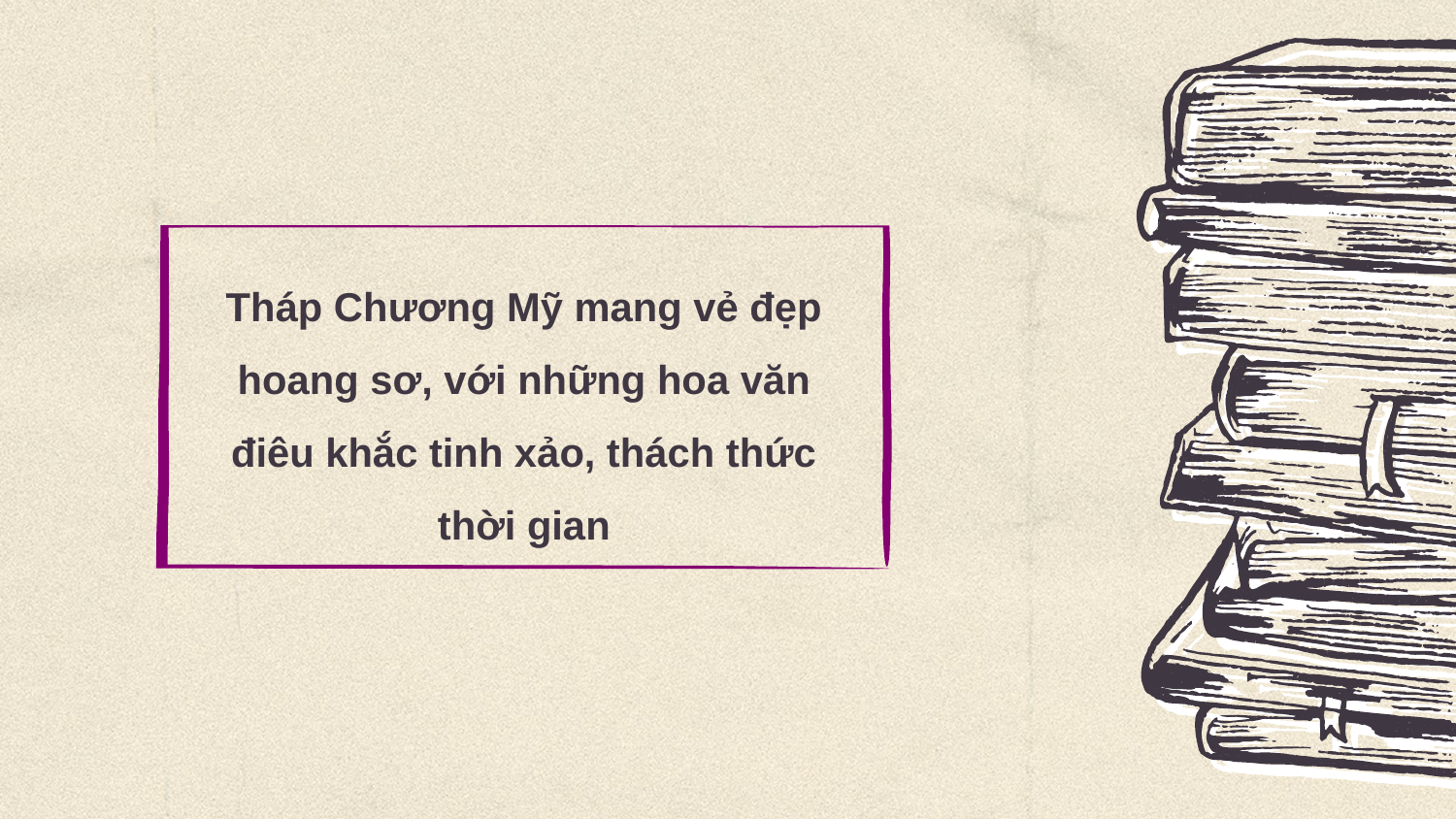

Tháp Chương Mỹ mang vẻ đẹp hoang sơ, với những hoa văn điêu khắc tinh xảo, thách thức thời gian